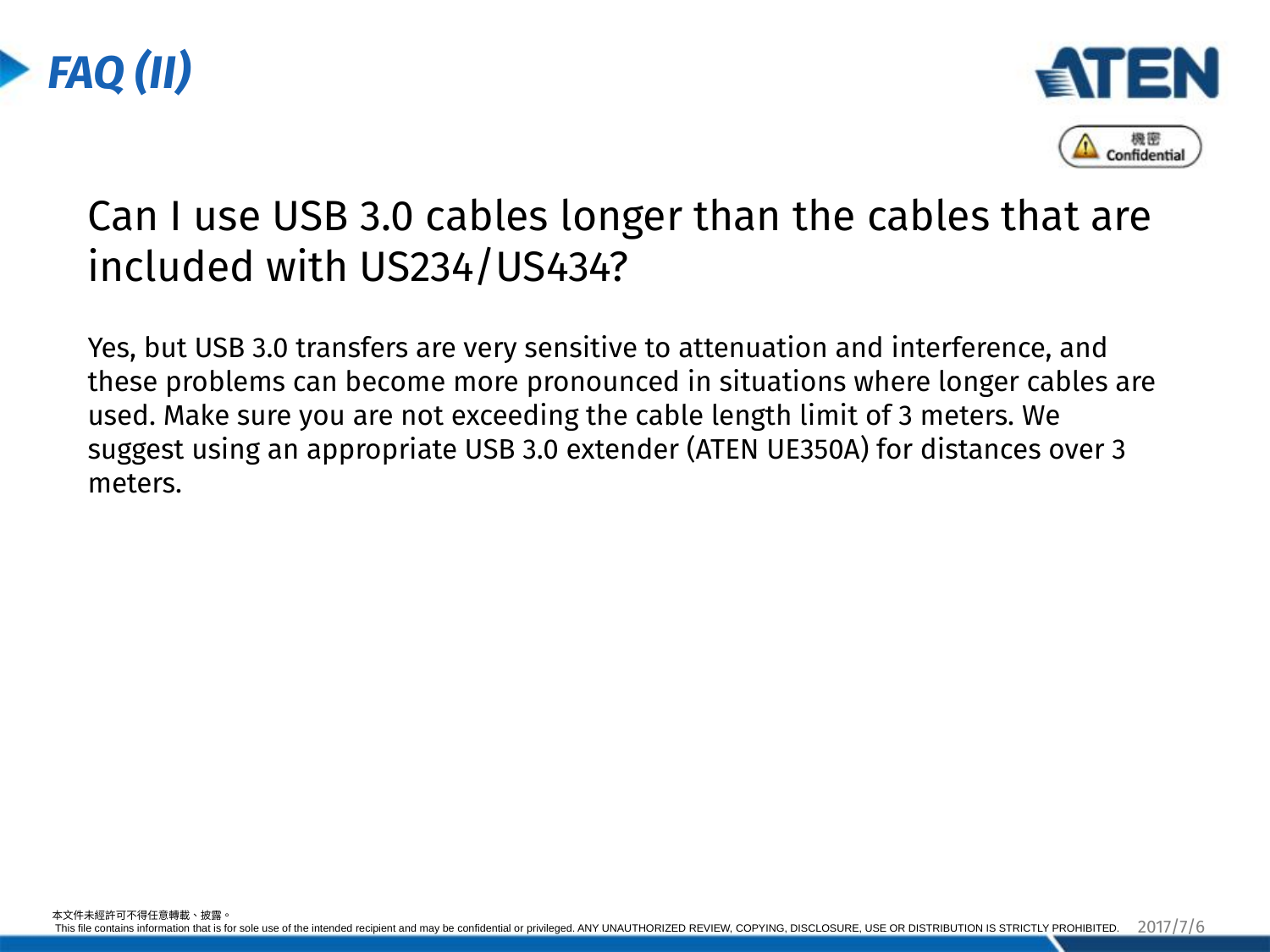

# FAQ (II)
Can I use USB 3.0 cables longer than the cables that are included with US234/US434?
Yes, but USB 3.0 transfers are very sensitive to attenuation and interference, and these problems can become more pronounced in situations where longer cables are used. Make sure you are not exceeding the cable length limit of 3 meters. We suggest using an appropriate USB 3.0 extender (ATEN UE350A) for distances over 3 meters.

2017/7/6